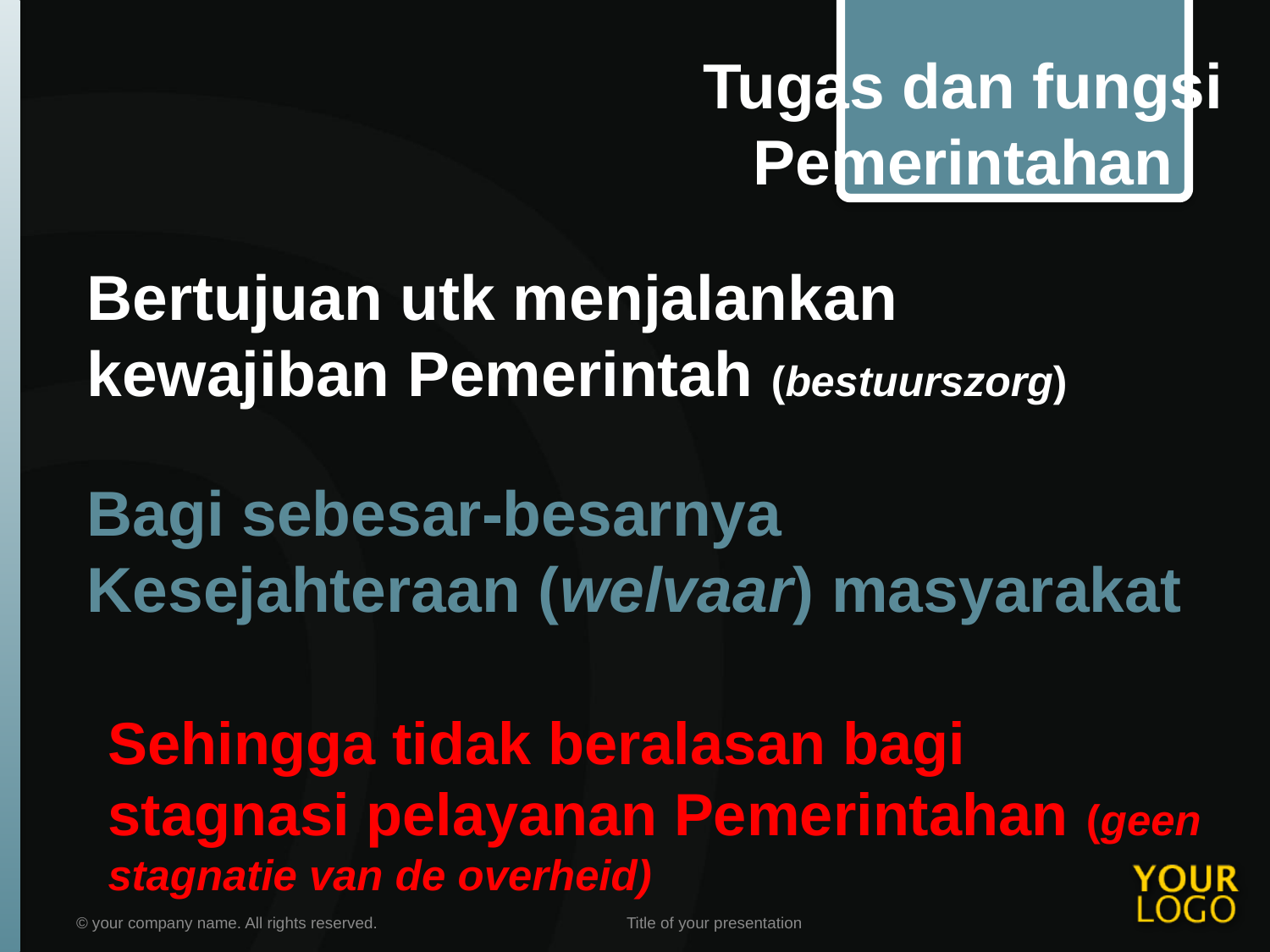

Tugas dan fungsi Pemerintahan
# Bertujuan utk menjalankan kewajiban Pemerintah (bestuurszorg)
Bagi sebesar-besarnya Kesejahteraan (welvaar) masyarakat
Sehingga tidak beralasan bagi stagnasi pelayanan Pemerintahan (geen stagnatie van de overheid)
© your company name. All rights reserved.
Title of your presentation